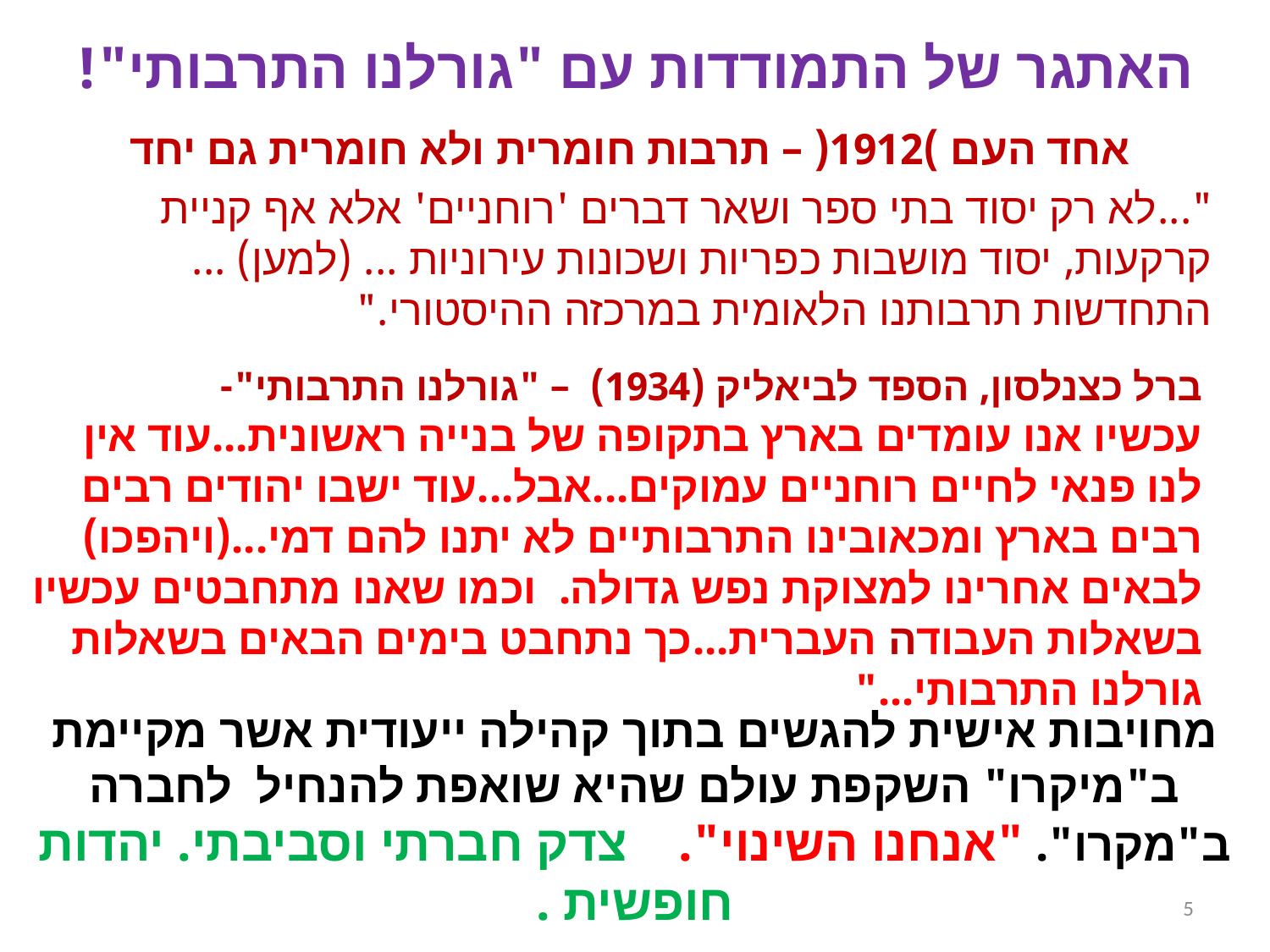

האתגר של התמודדות עם "גורלנו התרבותי"!
אחד העם )1912( – תרבות חומרית ולא חומרית גם יחד
"...לא רק יסוד בתי ספר ושאר דברים 'רוחניים' אלא אף קניית קרקעות, יסוד מושבות כפריות ושכונות עירוניות ... (למען) ... התחדשות תרבותנו הלאומית במרכזה ההיסטורי."
ברל כצנלסון, הספד לביאליק (1934)  – "גורלנו התרבותי"-
עכשיו אנו עומדים בארץ בתקופה של בנייה ראשונית...עוד אין לנו פנאי לחיים רוחניים עמוקים...אבל...עוד ישבו יהודים רבים רבים בארץ ומכאובינו התרבותיים לא יתנו להם דמי...(ויהפכו) לבאים אחרינו למצוקת נפש גדולה.  וכמו שאנו מתחבטים עכשיו בשאלות העבודה העברית...כך נתחבט בימים הבאים בשאלות גורלנו התרבותי..."
מחויבות אישית להגשים בתוך קהילה ייעודית אשר מקיימת ב"מיקרו" השקפת עולם שהיא שואפת להנחיל  לחברה ב"מקרו". "אנחנו השינוי".    צדק חברתי וסביבתי. יהדות חופשית .
5